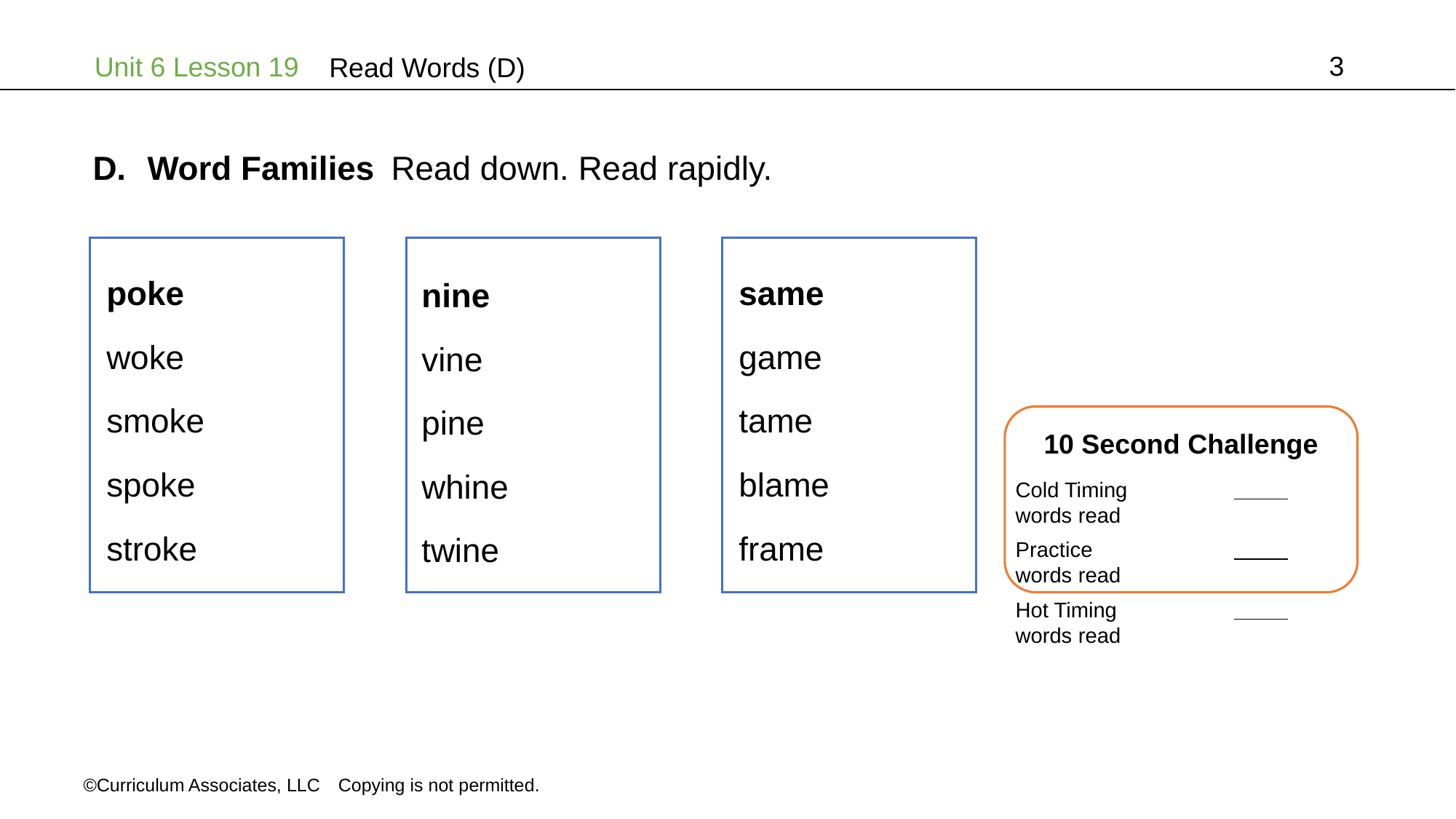

3
# Read Words (D)

Word Families Read down. Read rapidly.
same
game
tame
blame
frame
poke
woke
smoke
spoke
stroke

nine
vine
pine
whine
twine

10 Second Challenge
Cold Timing	          words read
Practice		          words read
Hot Timing		          words read